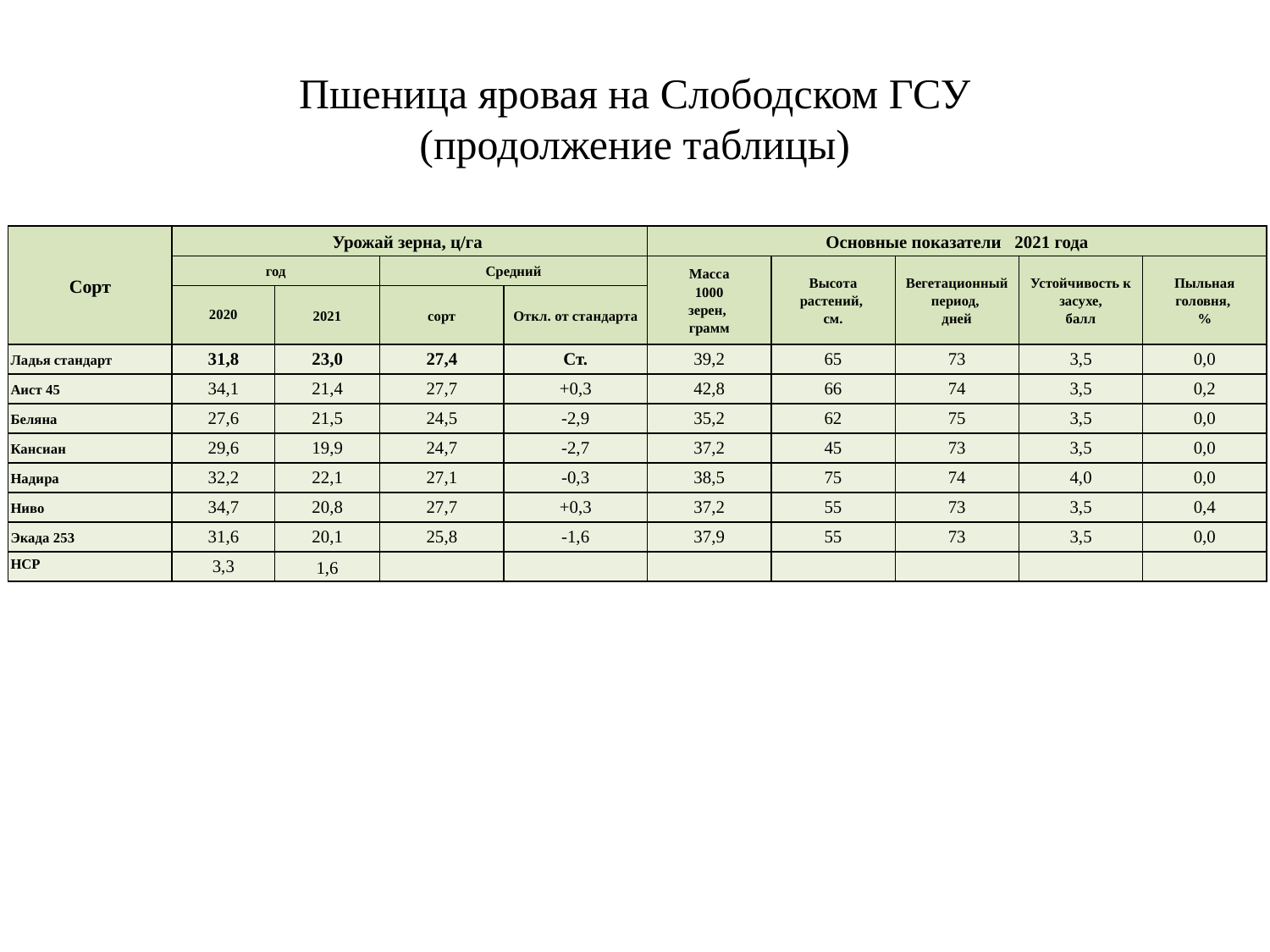

# Пшеница яровая на Слободском ГСУ (продолжение таблицы)
| Сорт | Урожай зерна, ц/га |  |  |  | Основные показатели 2021 года |  |  |  |  |
| --- | --- | --- | --- | --- | --- | --- | --- | --- | --- |
|  | год |  | Средний |  | Масса 1000 зерен, грамм | Высота растений, см. | Вегетационный период, дней | Устойчивость к засухе, балл | Пыльная головня, % |
|  | 2020 | 2021 | сорт | Откл. от стандарта |  |  |  |  |  |
| Ладья стандарт | 31,8 | 23,0 | 27,4 | Ст. | 39,2 | 65 | 73 | 3,5 | 0,0 |
| Аист 45 | 34,1 | 21,4 | 27,7 | +0,3 | 42,8 | 66 | 74 | 3,5 | 0,2 |
| Беляна | 27,6 | 21,5 | 24,5 | -2,9 | 35,2 | 62 | 75 | 3,5 | 0,0 |
| Кансиан | 29,6 | 19,9 | 24,7 | -2,7 | 37,2 | 45 | 73 | 3,5 | 0,0 |
| Надира | 32,2 | 22,1 | 27,1 | -0,3 | 38,5 | 75 | 74 | 4,0 | 0,0 |
| Ниво | 34,7 | 20,8 | 27,7 | +0,3 | 37,2 | 55 | 73 | 3,5 | 0,4 |
| Экада 253 | 31,6 | 20,1 | 25,8 | -1,6 | 37,9 | 55 | 73 | 3,5 | 0,0 |
| НСР | 3,3 | 1,6 |  |  |  |  |  |  |  |